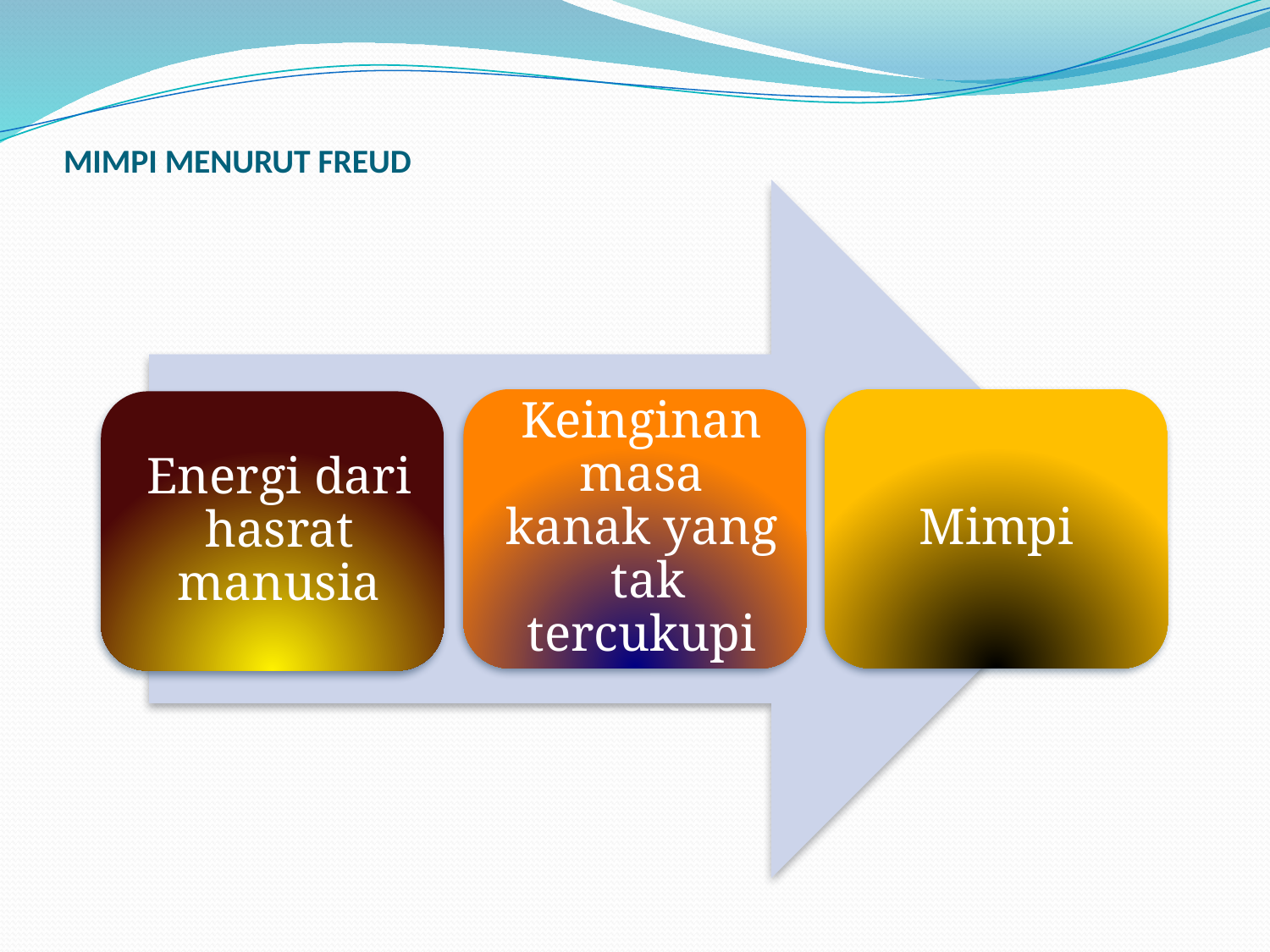

# MIMPI MENURUT FREUD
Energi dari hasrat manusia
Keinginan masa kanak yang  tak tercukupi
Mimpi